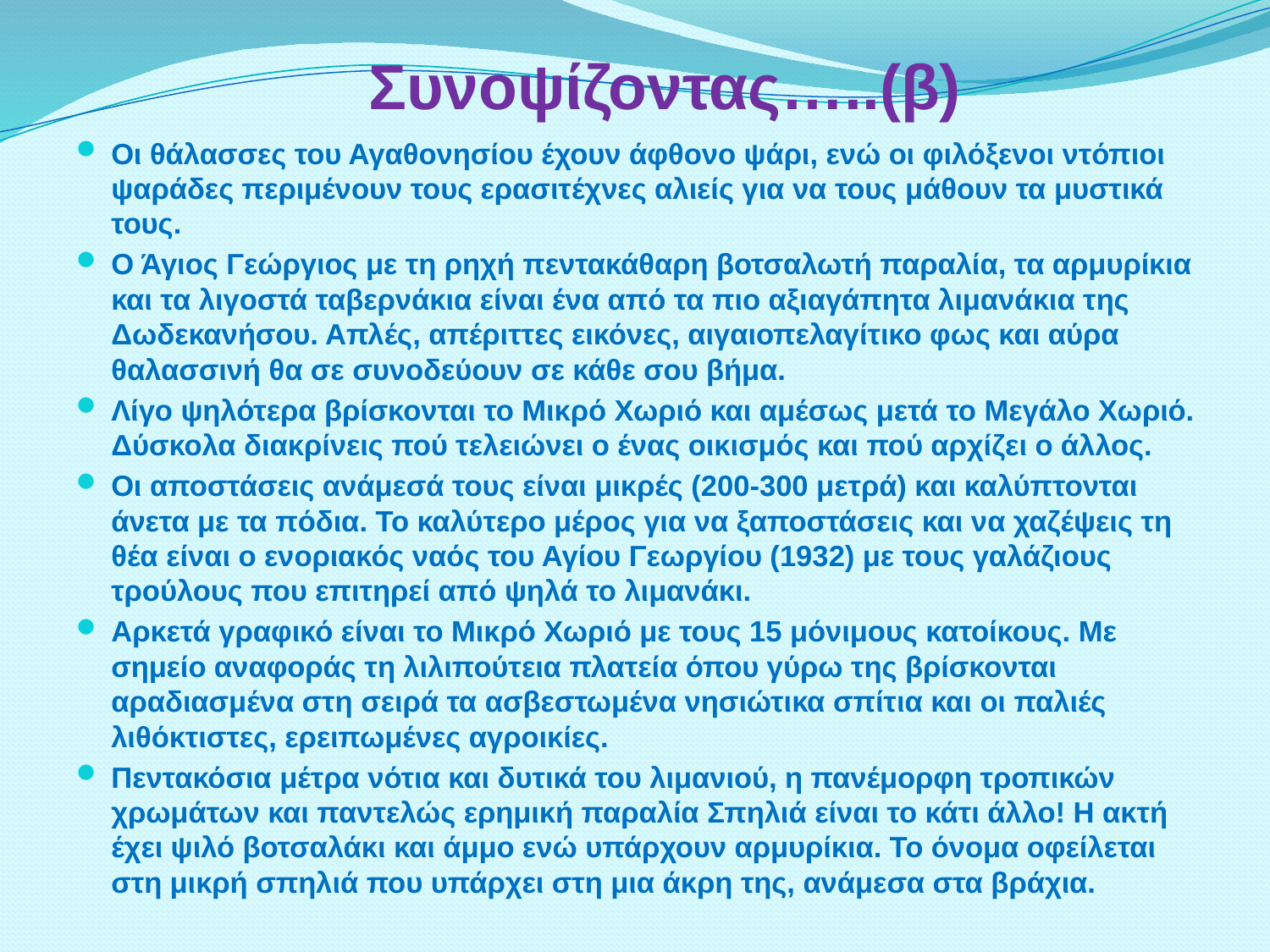

#
Συνοψίζοντας…..(β)
Οι θάλασσες του Αγαθονησίου έχουν άφθονο ψάρι, ενώ οι φιλόξενοι ντόπιοι ψαράδες περιμένουν τους ερασιτέχνες αλιείς για να τους μάθουν τα μυστικά τους.
Ο Άγιος Γεώργιος με τη ρηχή πεντακάθαρη βοτσαλωτή παραλία, τα αρμυρίκια και τα λιγοστά ταβερνάκια είναι ένα από τα πιο αξιαγάπητα λιμανάκια της Δωδεκανήσου. Απλές, απέριττες εικόνες, αιγαιοπελαγίτικο φως και αύρα θαλασσινή θα σε συνοδεύουν σε κάθε σου βήμα.
Λίγο ψηλότερα βρίσκονται το Μικρό Χωριό και αμέσως μετά το Μεγάλο Χωριό. Δύσκολα διακρίνεις πού τελειώνει ο ένας οικισμός και πού αρχίζει ο άλλος.
Οι αποστάσεις ανάμεσά τους είναι μικρές (200-300 μετρά) και καλύπτονται άνετα με τα πόδια. Το καλύτερο μέρος για να ξαποστάσεις και να χαζέψεις τη θέα είναι ο ενοριακός ναός του Αγίου Γεωργίου (1932) με τους γαλάζιους τρούλους που επιτηρεί από ψηλά το λιμανάκι.
Αρκετά γραφικό είναι το Μικρό Χωριό με τους 15 μόνιμους κατοίκους. Με σημείο αναφοράς τη λιλιπούτεια πλατεία όπου γύρω της βρίσκονται αραδιασμένα στη σειρά τα ασβεστωμένα νησιώτικα σπίτια και οι παλιές λιθόκτιστες, ερειπωμένες αγροικίες.
Πεντακόσια μέτρα νότια και δυτικά του λιμανιού, η πανέμορφη τροπικών χρωμάτων και παντελώς ερημική παραλία Σπηλιά είναι το κάτι άλλο! Η ακτή έχει ψιλό βοτσαλάκι και άμμο ενώ υπάρχουν αρμυρίκια. Το όνομα οφείλεται στη μικρή σπηλιά που υπάρχει στη μια άκρη της, ανάμεσα στα βράχια.